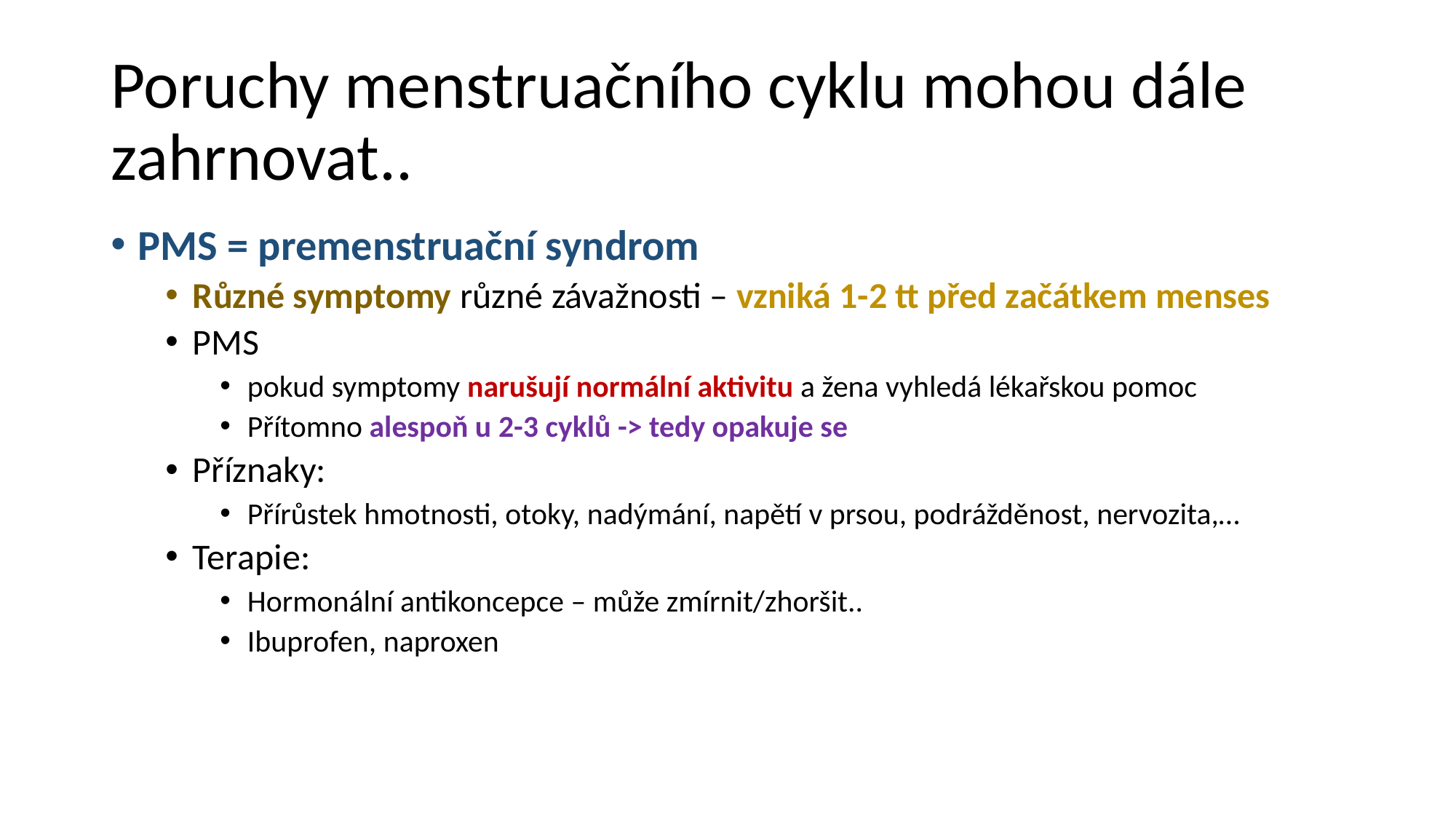

# Poruchy menstruačního cyklu mohou dále zahrnovat..
PMS = premenstruační syndrom
Různé symptomy různé závažnosti – vzniká 1-2 tt před začátkem menses
PMS
pokud symptomy narušují normální aktivitu a žena vyhledá lékařskou pomoc
Přítomno alespoň u 2-3 cyklů -> tedy opakuje se
Příznaky:
Přírůstek hmotnosti, otoky, nadýmání, napětí v prsou, podrážděnost, nervozita,…
Terapie:
Hormonální antikoncepce – může zmírnit/zhoršit..
Ibuprofen, naproxen